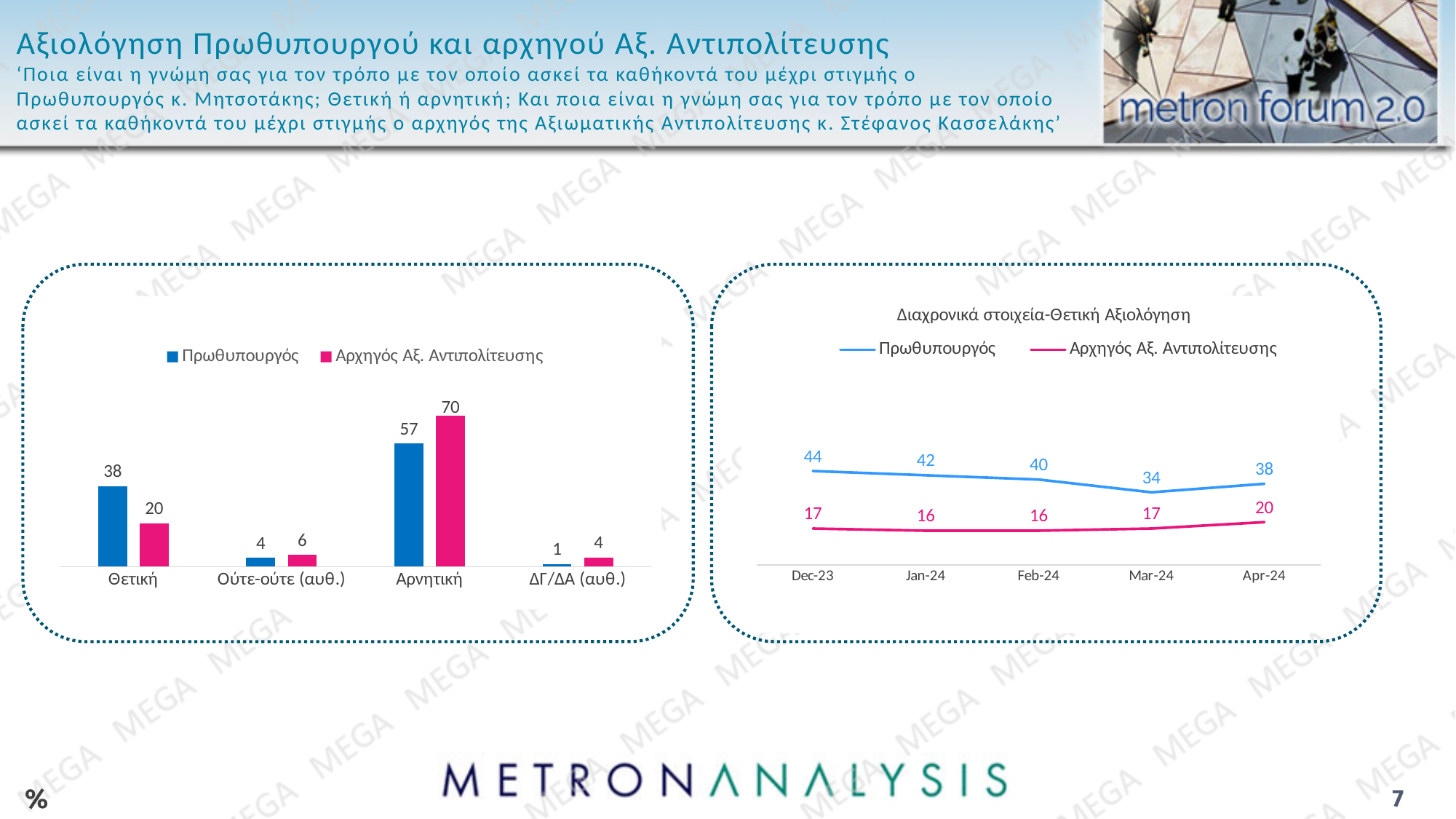

# Αξιολόγηση Πρωθυπουργού και αρχηγού Αξ. Αντιπολίτευσης ‘Ποια είναι η γνώμη σας για τον τρόπο με τον οποίο ασκεί τα καθήκοντά του μέχρι στιγμής ο Πρωθυπουργός κ. Μητσοτάκης; Θετική ή αρνητική; Και ποια είναι η γνώμη σας για τον τρόπο με τον οποίο ασκεί τα καθήκοντά του μέχρι στιγμής ο αρχηγός της Αξιωματικής Αντιπολίτευσης κ. Στέφανος Κασσελάκης’

### Chart

| Category | Πρωθυπουργός | Αρχηγός Αξ. Αντιπολίτευσης |
|---|---|---|
| Θετική | 37.5 | 20.2 |
| Ούτε-ούτε (αυθ.) | 4.1 | 5.5 |
| Αρνητική | 57.3 | 70.3 |
| ΔΓ/ΔΑ (αυθ.) | 1.2 | 4.2 |

### Chart: Διαχρονικά στοιχεία-Θετική Αξιολόγηση

| Category | Πρωθυπουργός | Αρχηγός Αξ. Αντιπολίτευσης |
|---|---|---|
| 45261 | 44.0 | 17.0 |
| 45292 | 42.0 | 16.0 |
| 45323 | 40.0 | 16.0 |
| 45352 | 34.0 | 17.0 |
| 45383 | 38.0 | 20.0 |
%
7